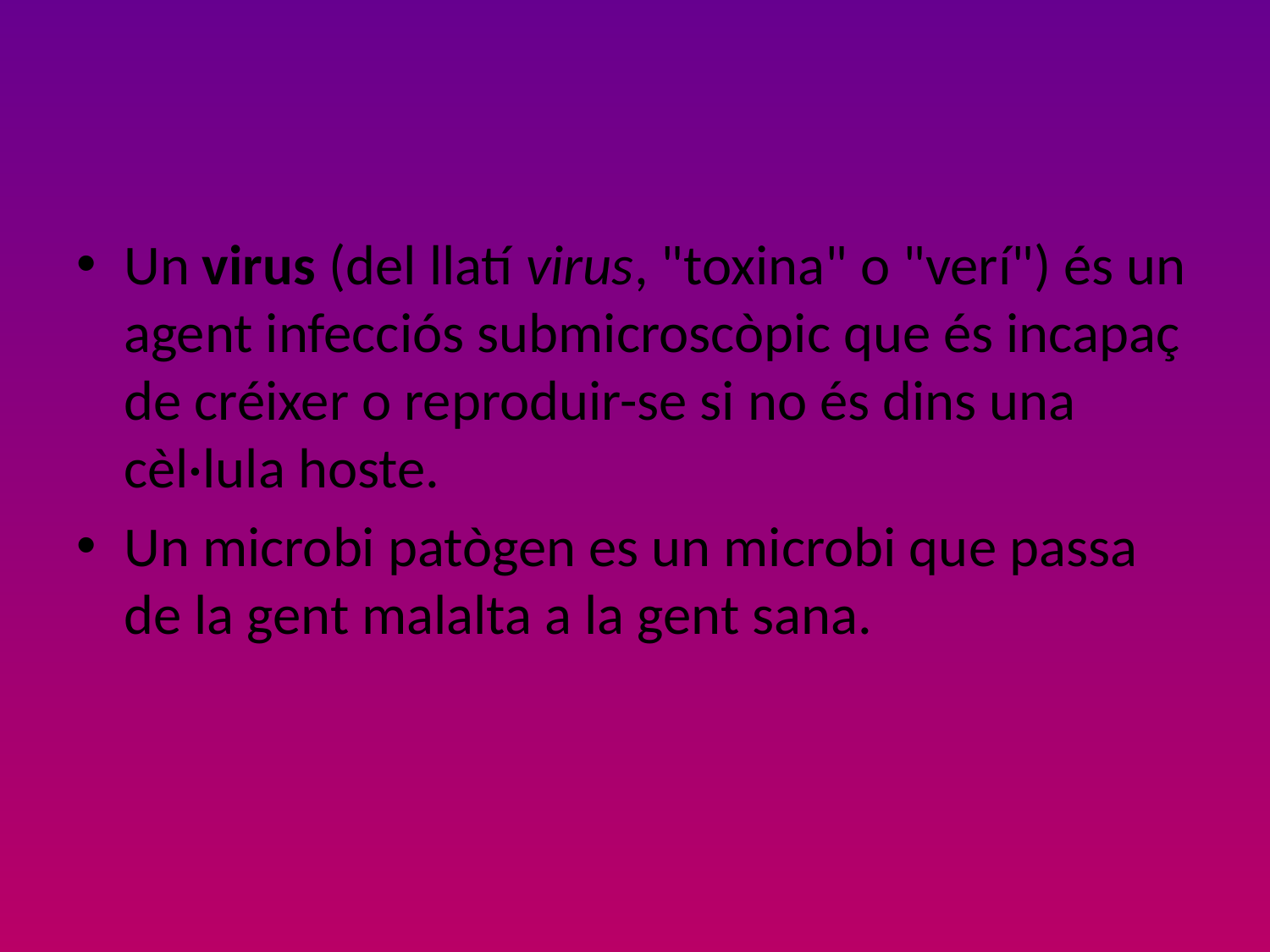

#
Un virus (del llatí virus, "toxina" o "verí") és un agent infecciós submicroscòpic que és incapaç de créixer o reproduir-se si no és dins una cèl·lula hoste.
Un microbi patògen es un microbi que passa de la gent malalta a la gent sana.